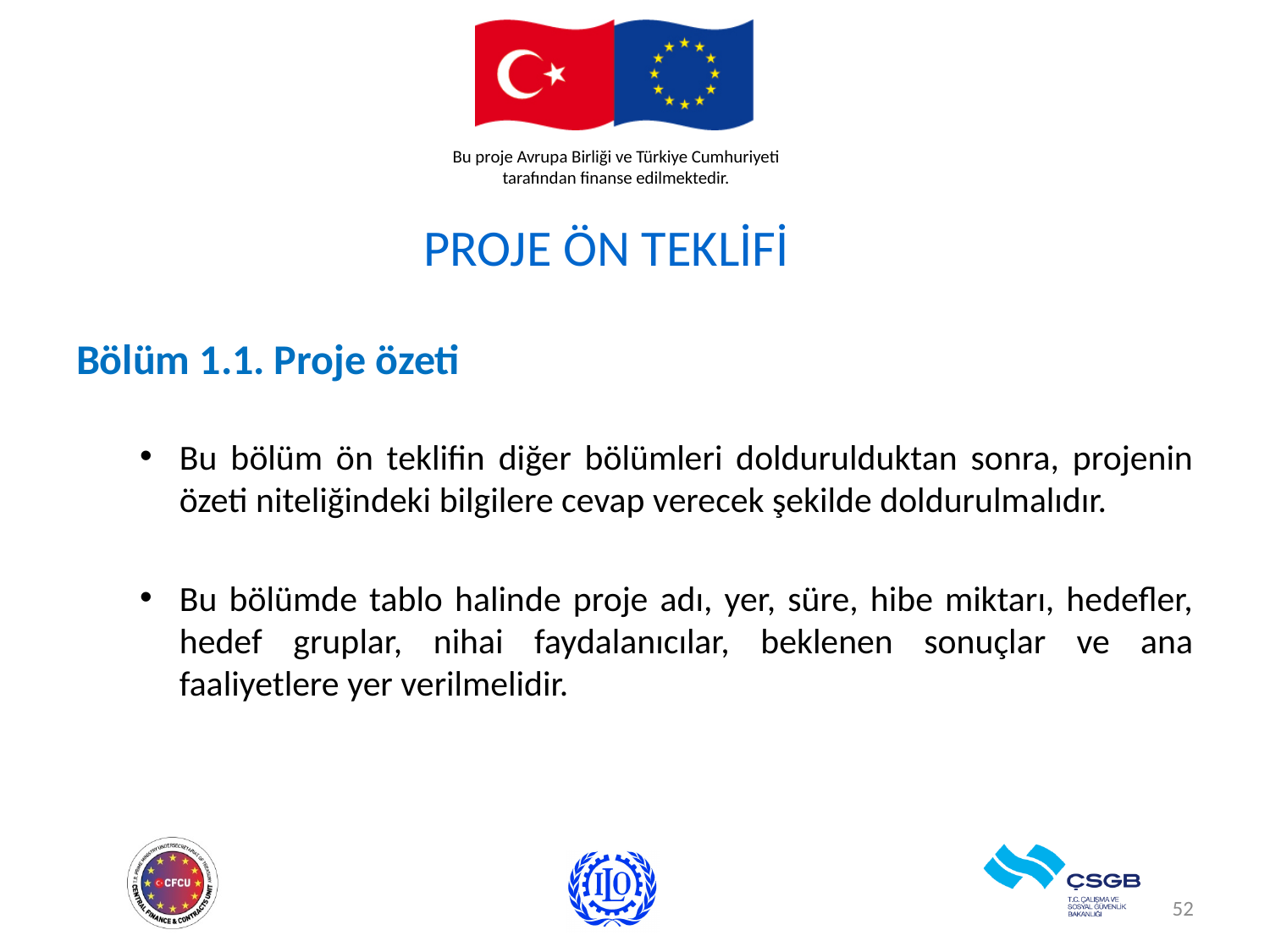

# PROJE ÖN TEKLİFİ
Bölüm 1.1. Proje özeti

Bu bölüm ön teklifin diğer bölümleri doldurulduktan sonra, projenin özeti niteliğindeki bilgilere cevap verecek şekilde doldurulmalıdır.

Bu bölümde tablo halinde proje adı, yer, süre, hibe miktarı, hedefler, hedef gruplar, nihai faydalanıcılar, beklenen sonuçlar ve ana faaliyetlere yer verilmelidir.
52